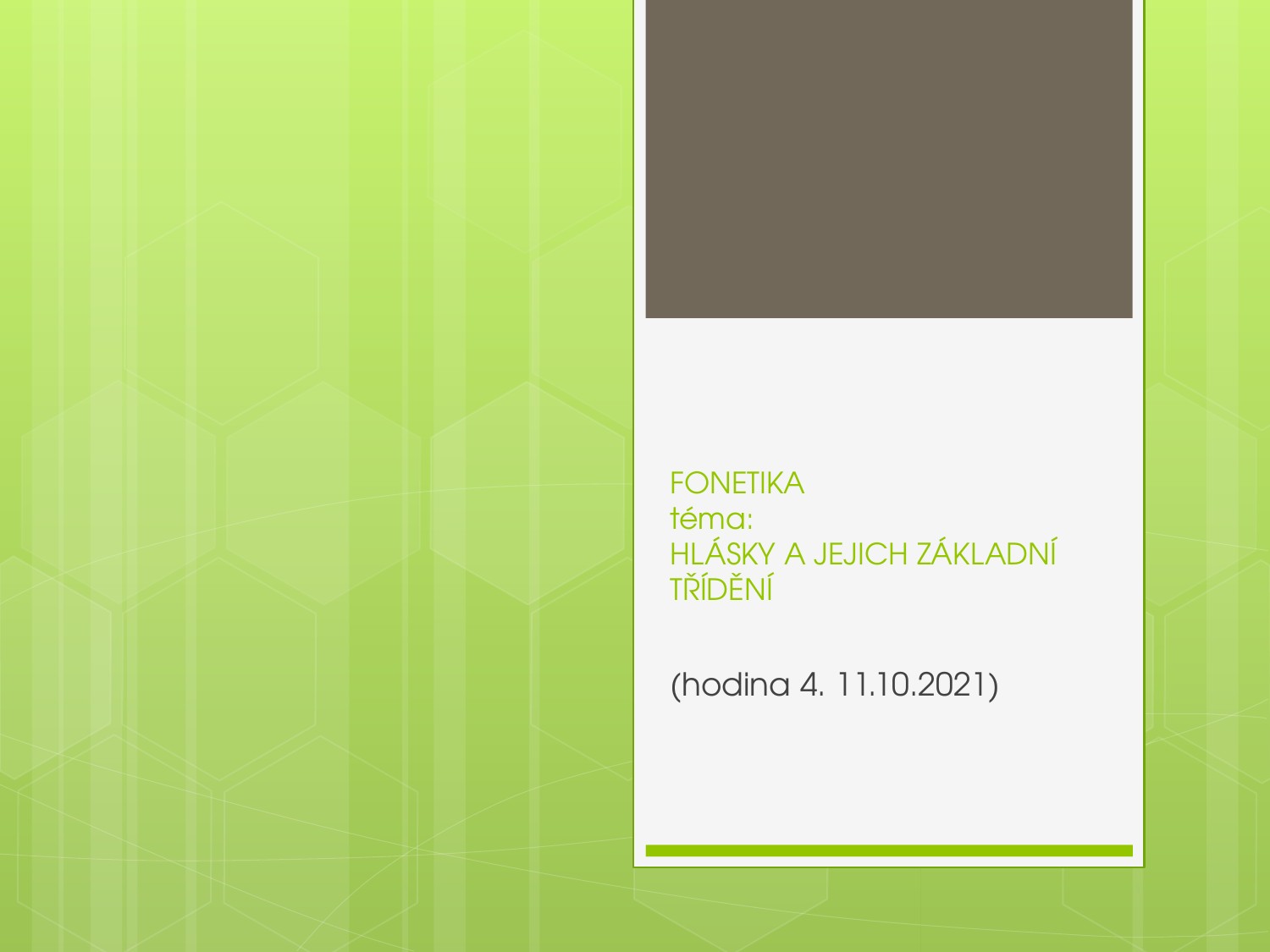

# FONETIKA téma: HLÁSKY A JEJICH ZÁKLADNÍ TŘÍDĚNÍ

(hodina 4. 11.10.2021)